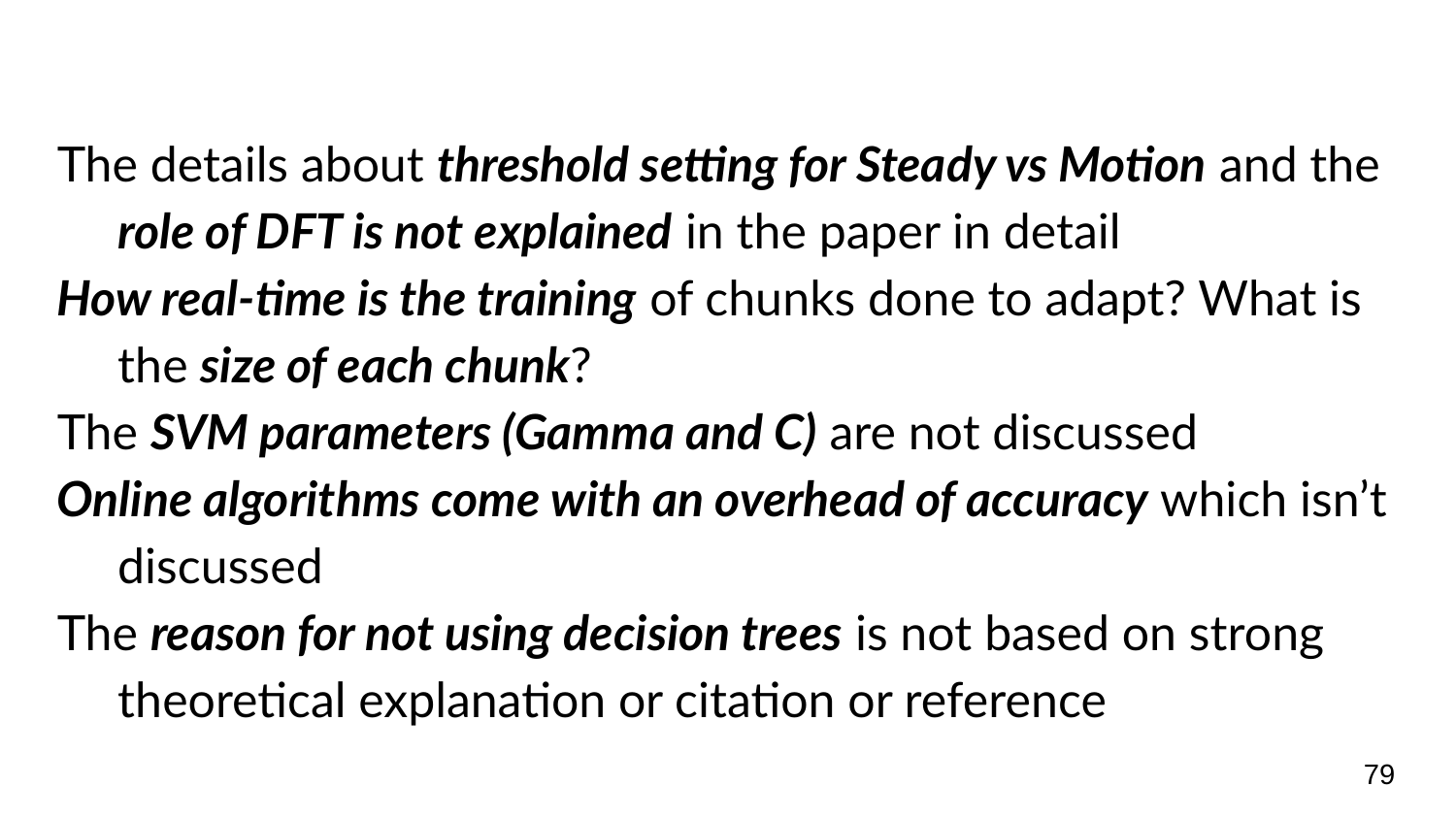

The details about threshold setting for Steady vs Motion and the role of DFT is not explained in the paper in detail
How real-time is the training of chunks done to adapt? What is the size of each chunk?
The SVM parameters (Gamma and C) are not discussed
Online algorithms come with an overhead of accuracy which isn’t discussed
The reason for not using decision trees is not based on strong theoretical explanation or citation or reference

79